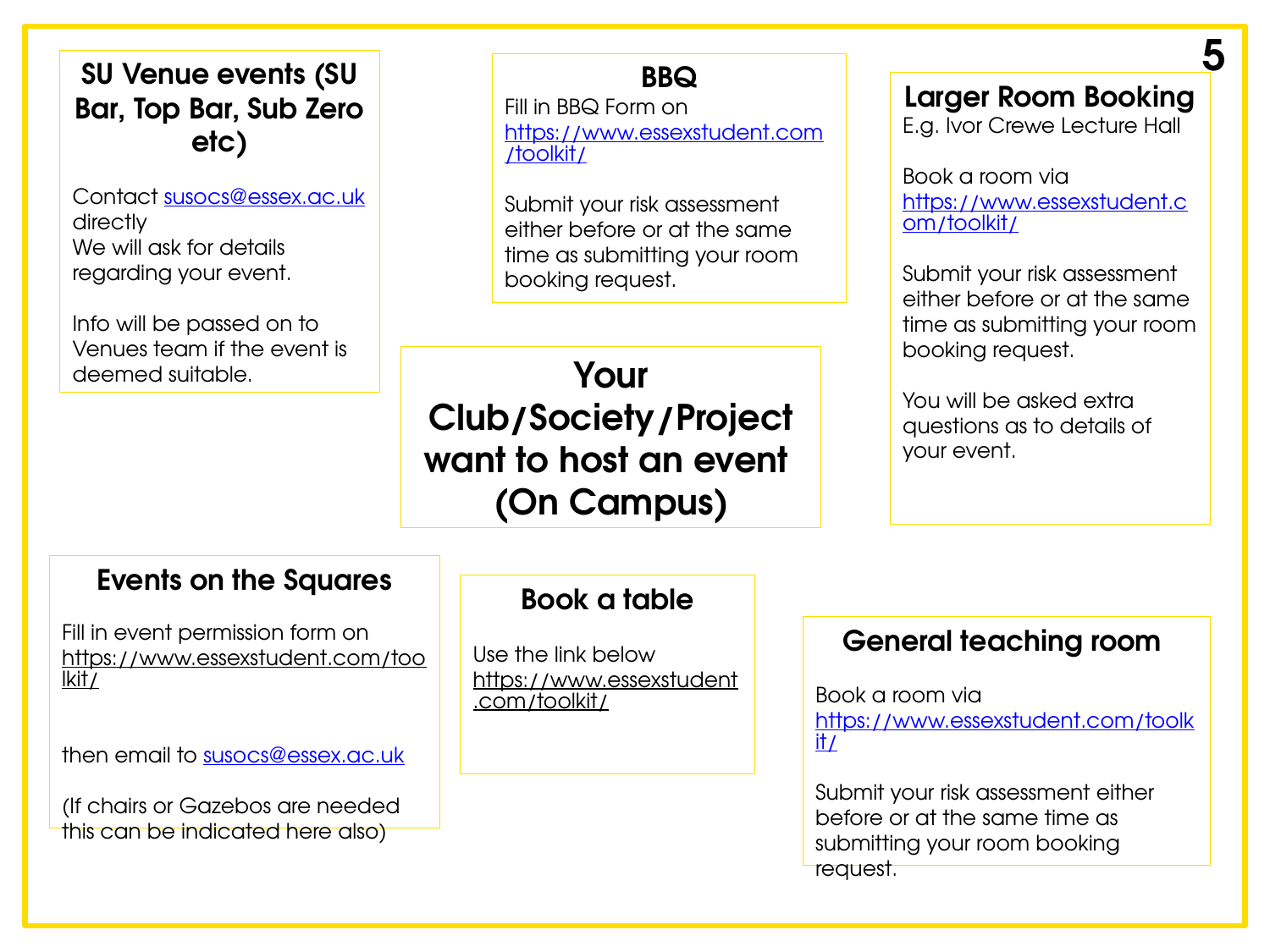

5

SU Venue events (SU Bar, Top Bar, Sub Zero etc)

Contact susocs@essex.ac.uk directly
We will ask for details regarding your event.

Info will be passed on to Venues team if the event is deemed suitable.
BBQ
Fill in BBQ Form on https://www.essexstudent.com/toolkit/

Submit your risk assessment either before or at the same time as submitting your room booking request.

Larger Room Booking
E.g. Ivor Crewe Lecture Hall

Book a room via https://www.essexstudent.com/toolkit/

Submit your risk assessment either before or at the same time as submitting your room booking request.

You will be asked extra questions as to details of your event.

Your Club/Society/Project want to host an event
(On Campus)
Events on the Squares

Fill in event permission form on
https://www.essexstudent.com/toolkit/

then email to susocs@essex.ac.uk

(If chairs or Gazebos are needed this can be indicated here also)
Book a table

Use the link below
https://www.essexstudent.com/toolkit/

General teaching room

Book a room via https://www.essexstudent.com/toolkit/

Submit your risk assessment either before or at the same time as submitting your room booking request.